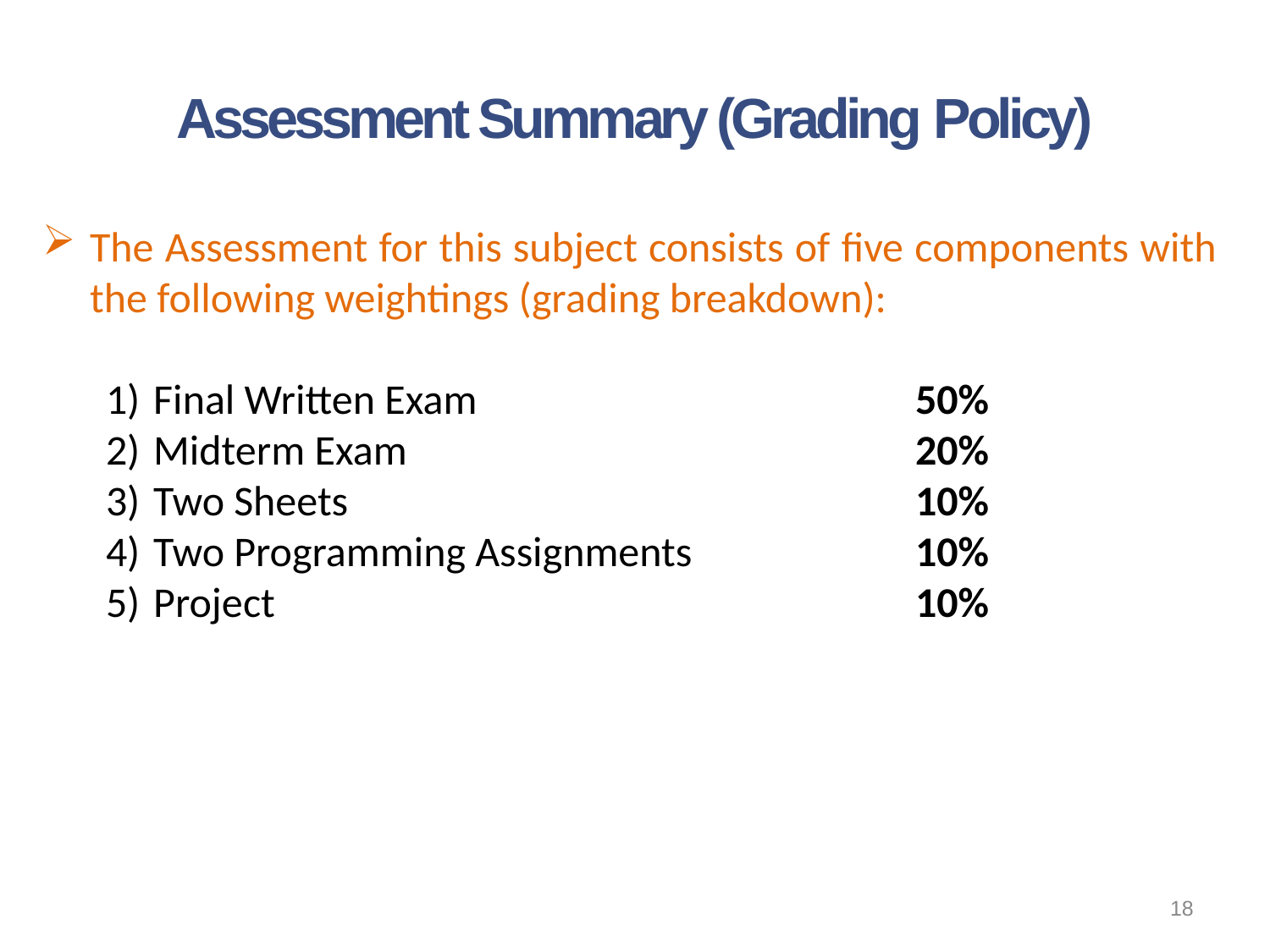

# Assessment Summary (Grading Policy)

The Assessment for this subject consists of five components with the following weightings (grading breakdown):

Final Written Exam				50%
Midterm Exam					20%
Two Sheets					10%
Two Programming Assignments		10%
Project						10%
18